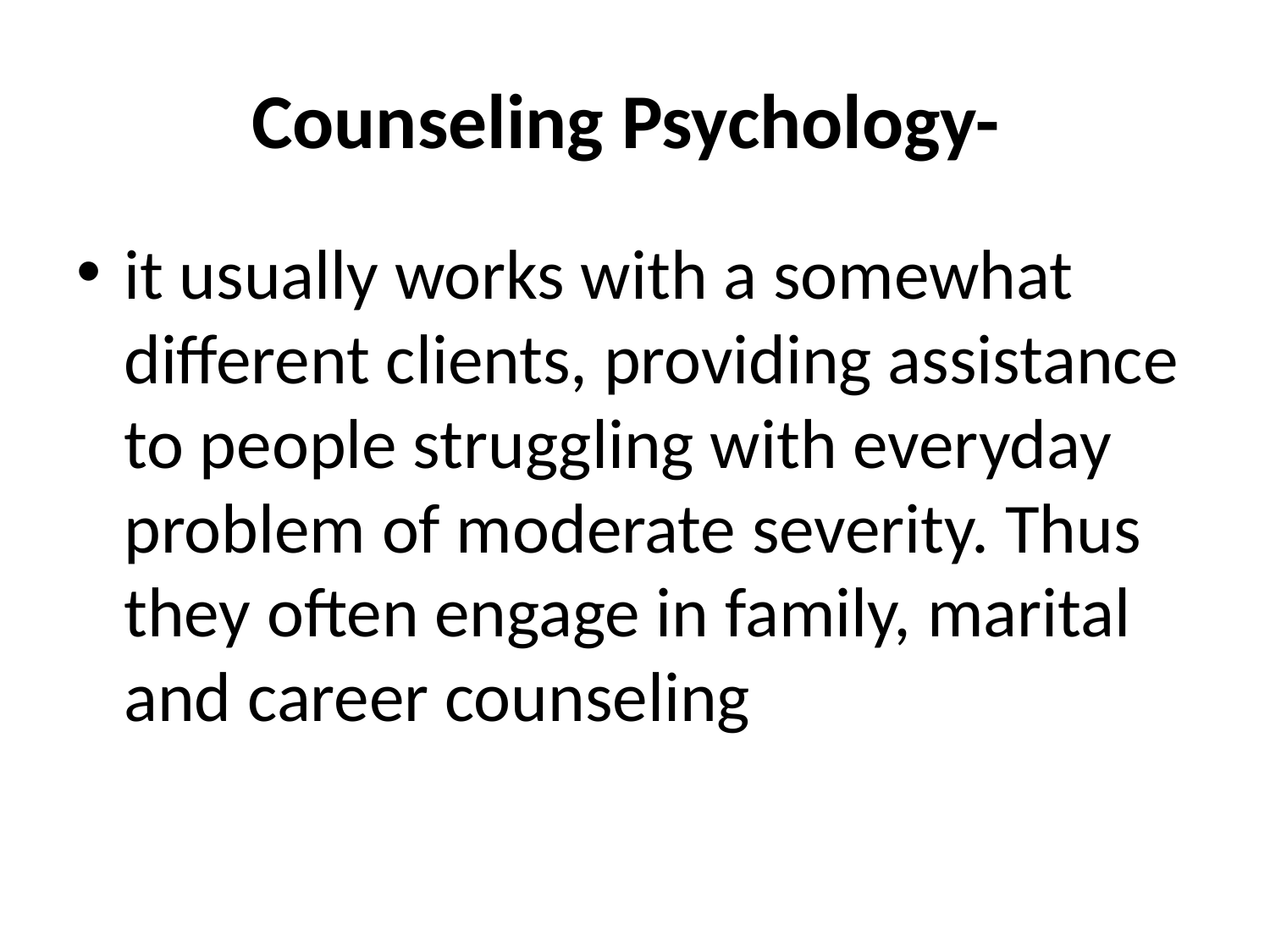

# Counseling Psychology-
it usually works with a somewhat different clients, providing assistance to people struggling with everyday problem of moderate severity. Thus they often engage in family, marital and career counseling